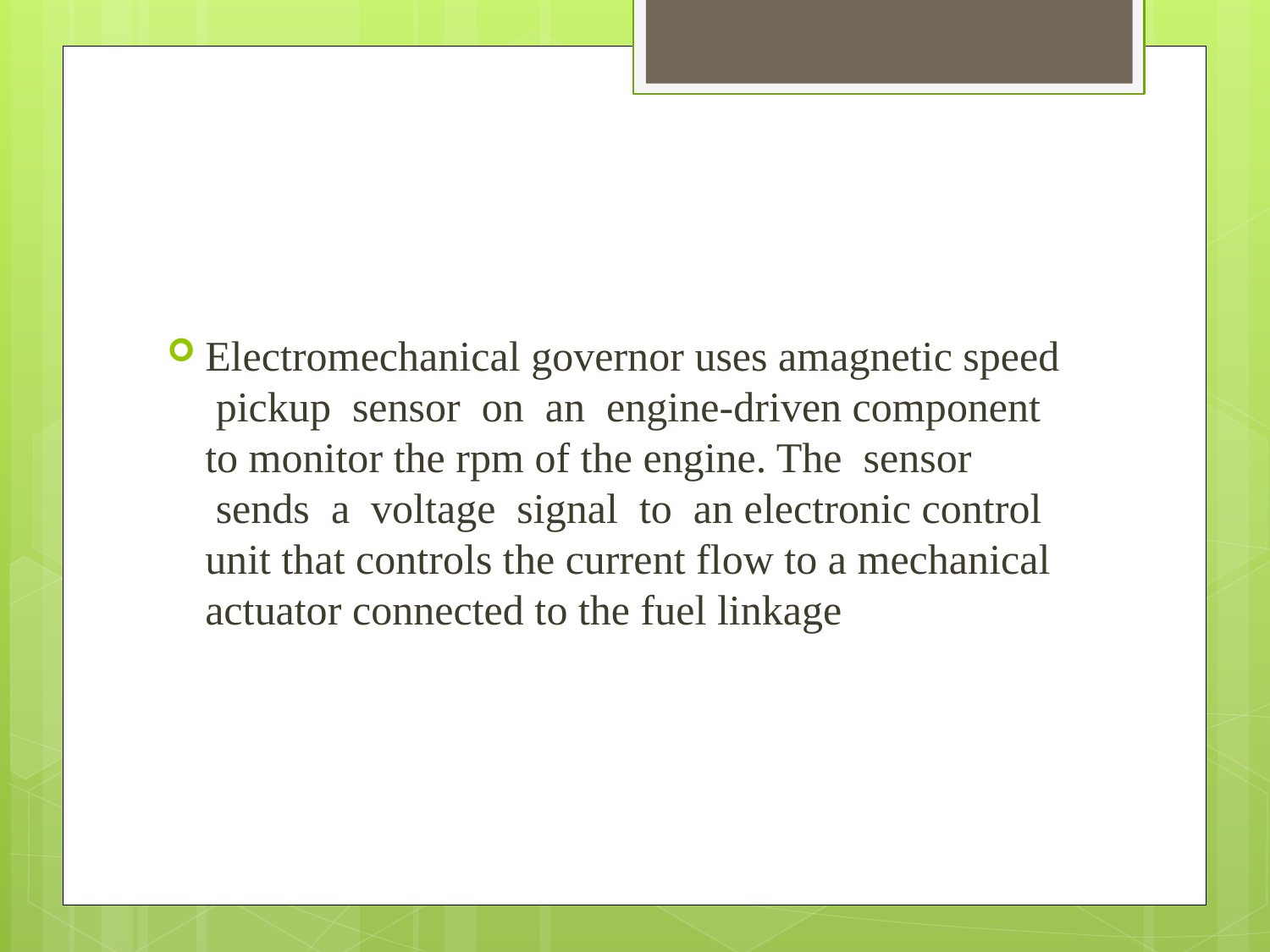

Electromechanical governor uses amagnetic speed  pickup  sensor  on  an  engine-driven component to monitor the rpm of the engine. The  sensor  sends  a  voltage  signal  to  an electronic control unit that controls the current flow to a mechanical actuator connected to the fuel linkage